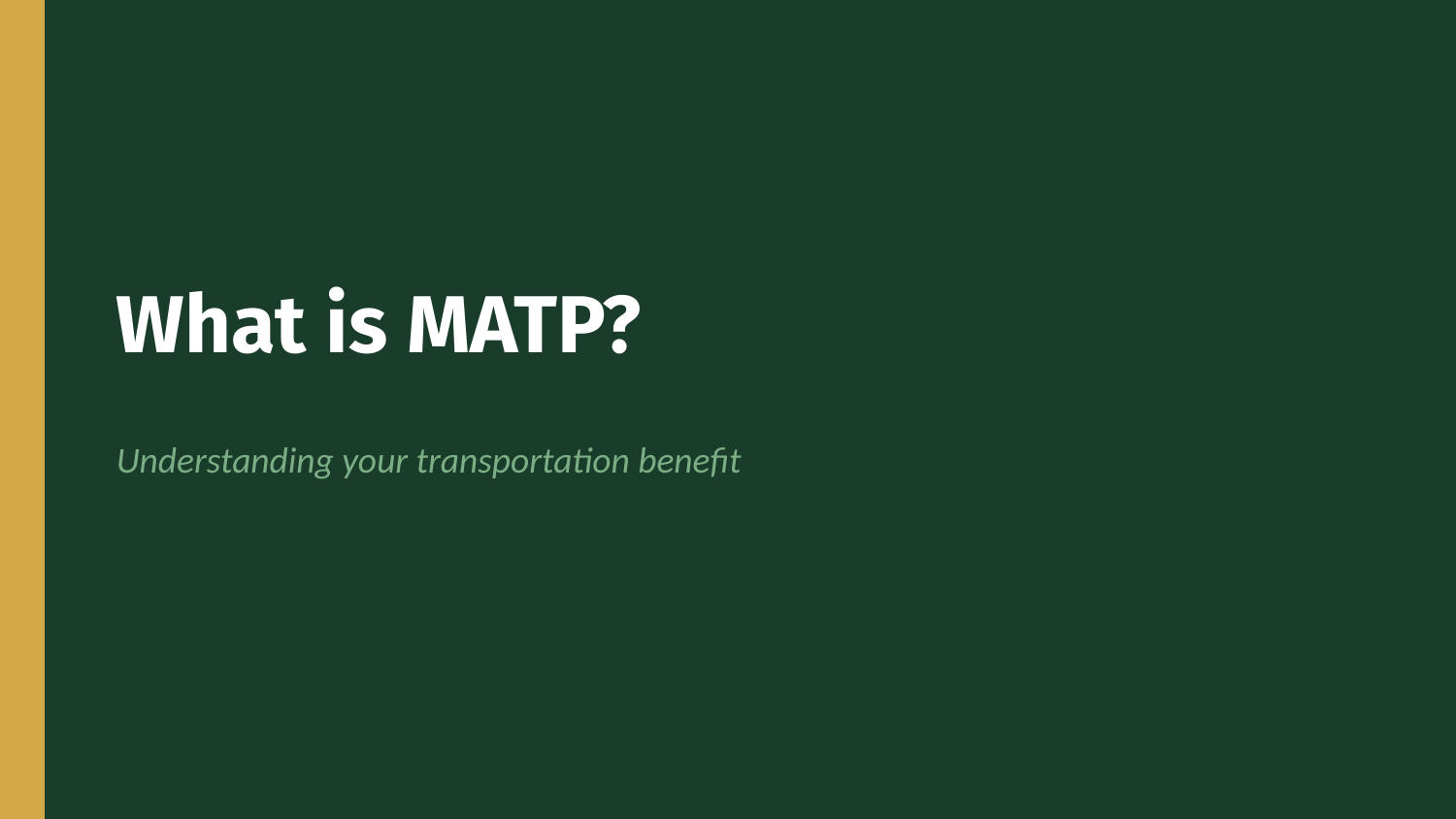

What is MATP?
Understanding your transportation benefit